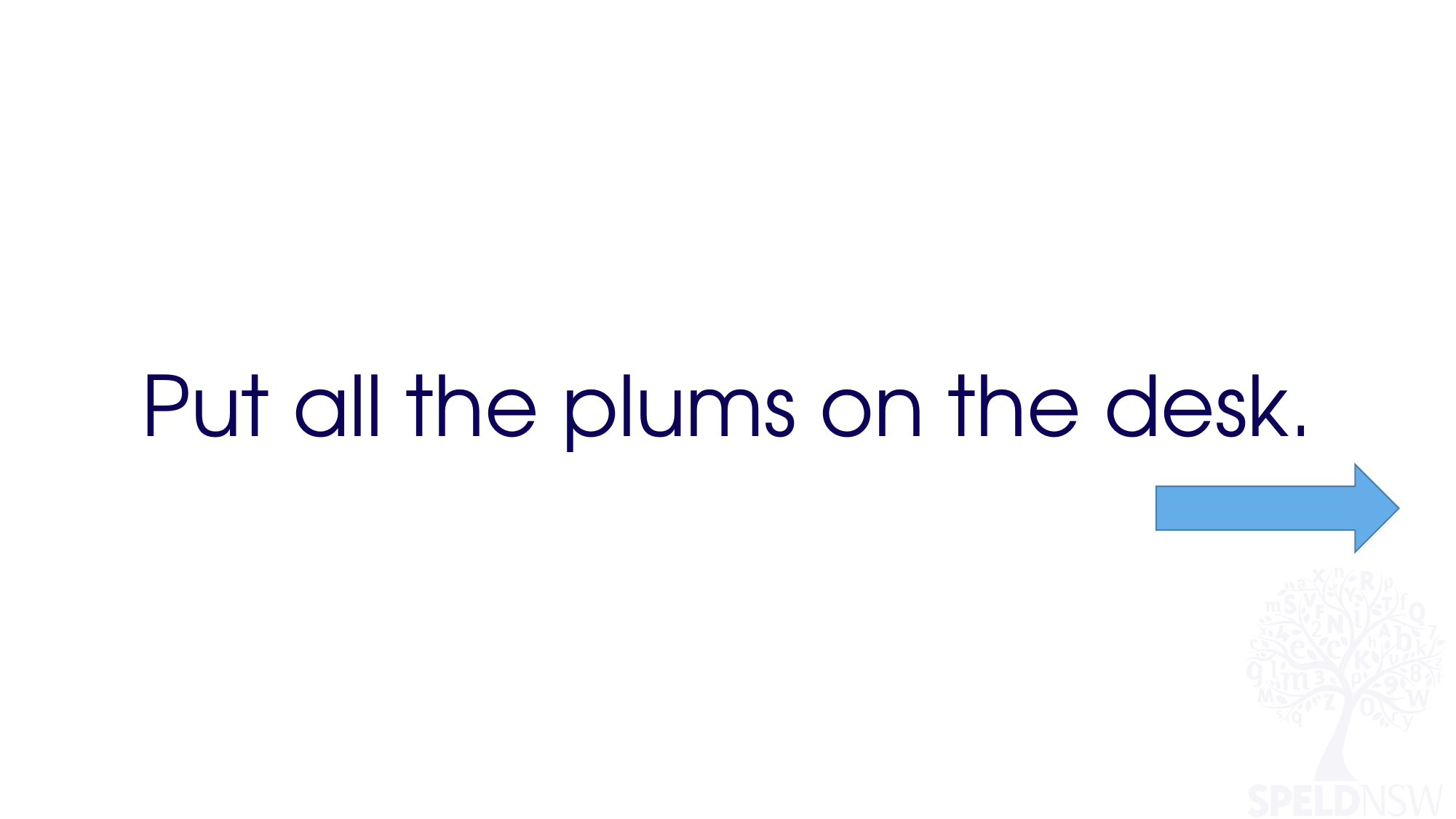

# Put all the plums on the desk.